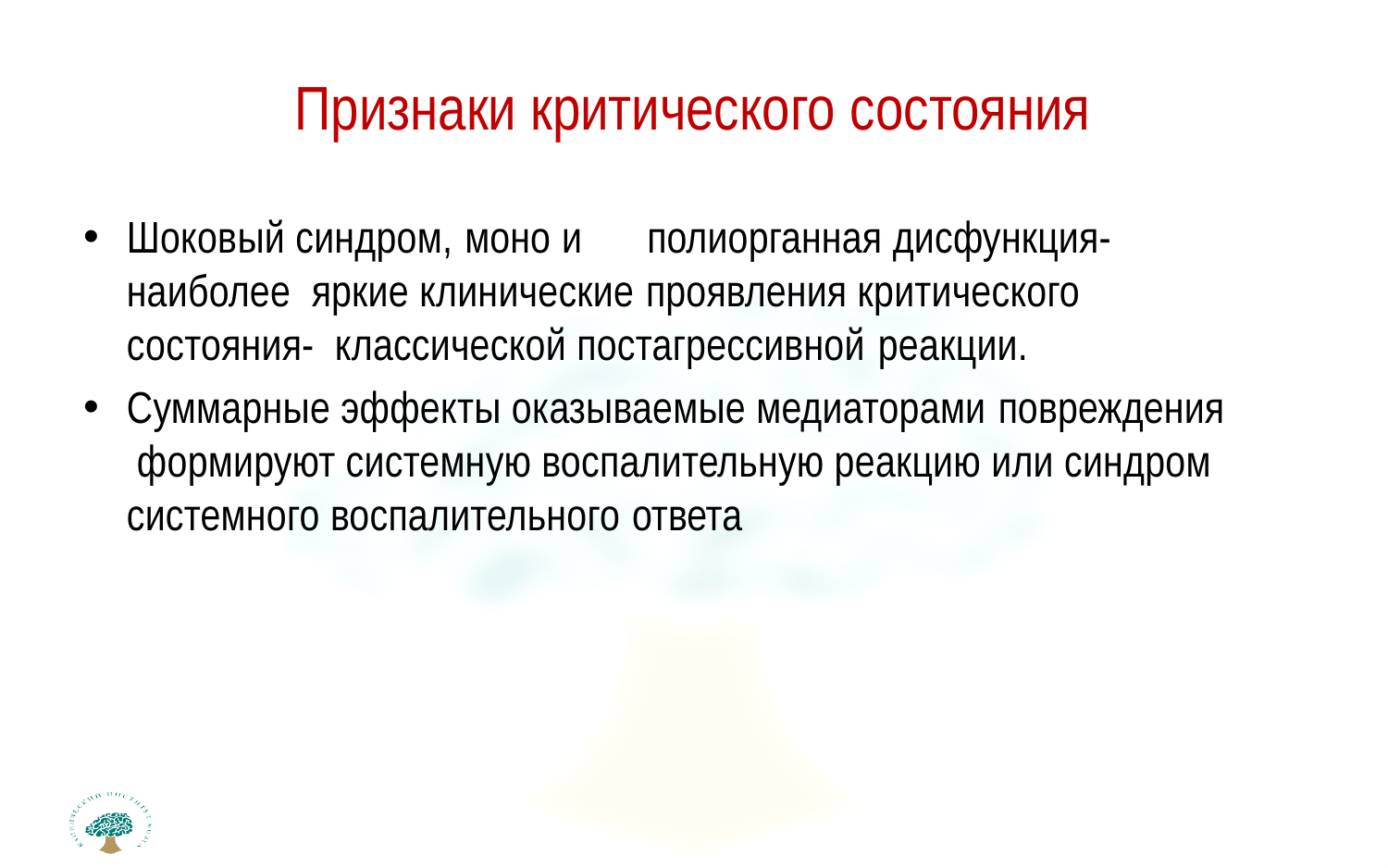

# Признаки критического состояния
Шоковый синдром, моно и	полиорганная дисфункция- наиболее  яркие клинические проявления критического состояния-  классической постагрессивной реакции.
Суммарные эффекты оказываемые медиаторами повреждения  формируют системную воспалительную реакцию или синдром  системного воспалительного ответа